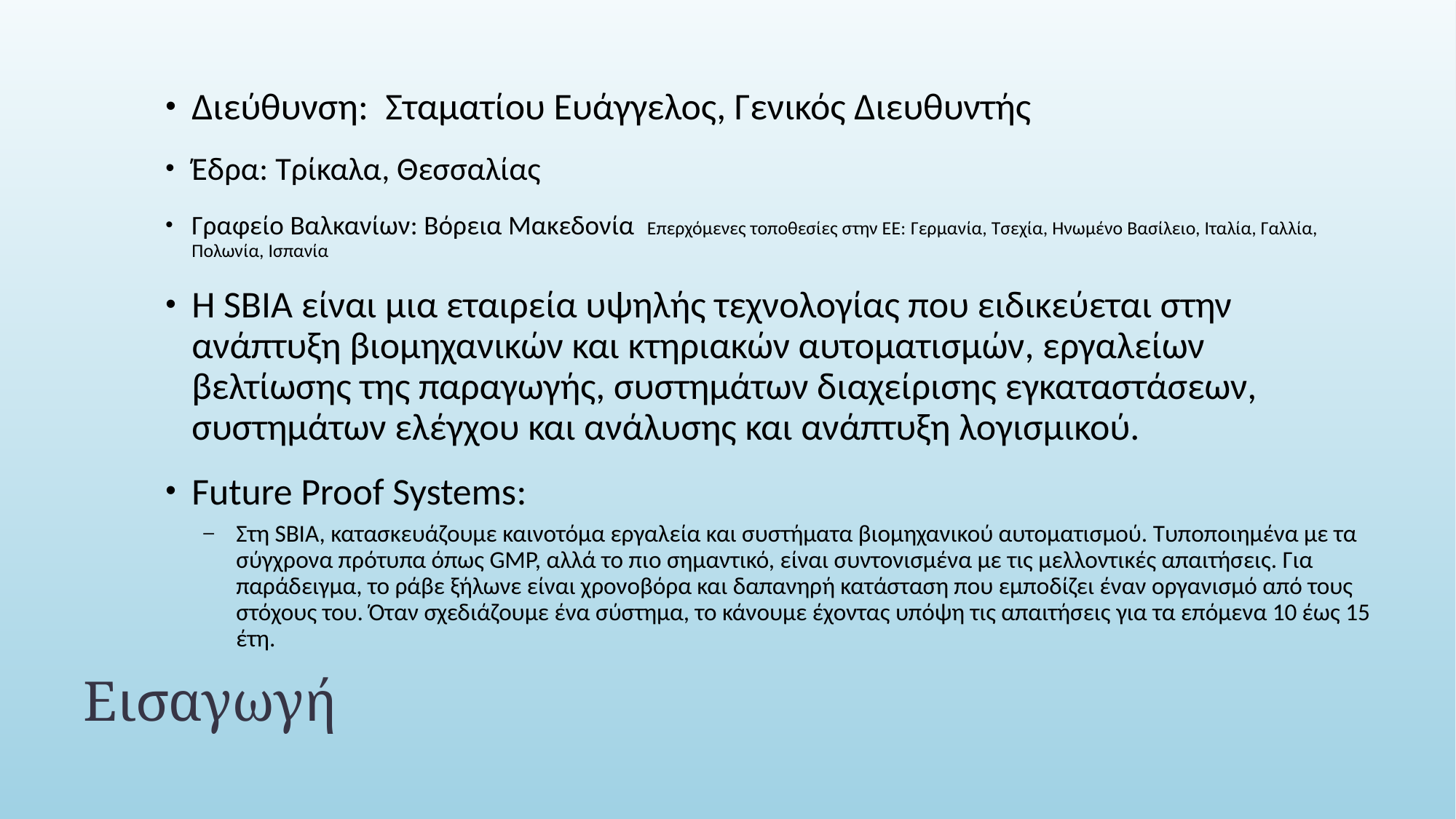

Διεύθυνση:  Σταματίου Ευάγγελος, Γενικός Διευθυντής
Έδρα: Τρίκαλα, Θεσσαλίας
Γραφείο Βαλκανίων: Βόρεια Μακεδονία  Επερχόμενες τοποθεσίες στην ΕΕ: ​​Γερμανία, Τσεχία, Ηνωμένο Βασίλειο, Ιταλία, Γαλλία, Πολωνία, Ισπανία
Η SBIA είναι μια εταιρεία υψηλής τεχνολογίας που ειδικεύεται στην ανάπτυξη βιομηχανικών και κτηριακών αυτοματισμών, εργαλείων βελτίωσης της παραγωγής, συστημάτων διαχείρισης εγκαταστάσεων, συστημάτων ελέγχου και ανάλυσης και ανάπτυξη λογισμικού.
Future Proof Systems:
Στη SBIA, κατασκευάζουμε καινοτόμα εργαλεία και συστήματα βιομηχανικού αυτοματισμού. Τυποποιημένα με τα σύγχρονα πρότυπα όπως GMP, αλλά το πιο σημαντικό, είναι συντονισμένα με τις μελλοντικές απαιτήσεις. Για παράδειγμα, το ράβε ξήλωνε είναι χρονοβόρα και δαπανηρή κατάσταση που εμποδίζει έναν οργανισμό από τους στόχους του. Όταν σχεδιάζουμε ένα σύστημα, το κάνουμε έχοντας υπόψη τις απαιτήσεις για τα επόμενα 10 έως 15 έτη.
# Εισαγωγή